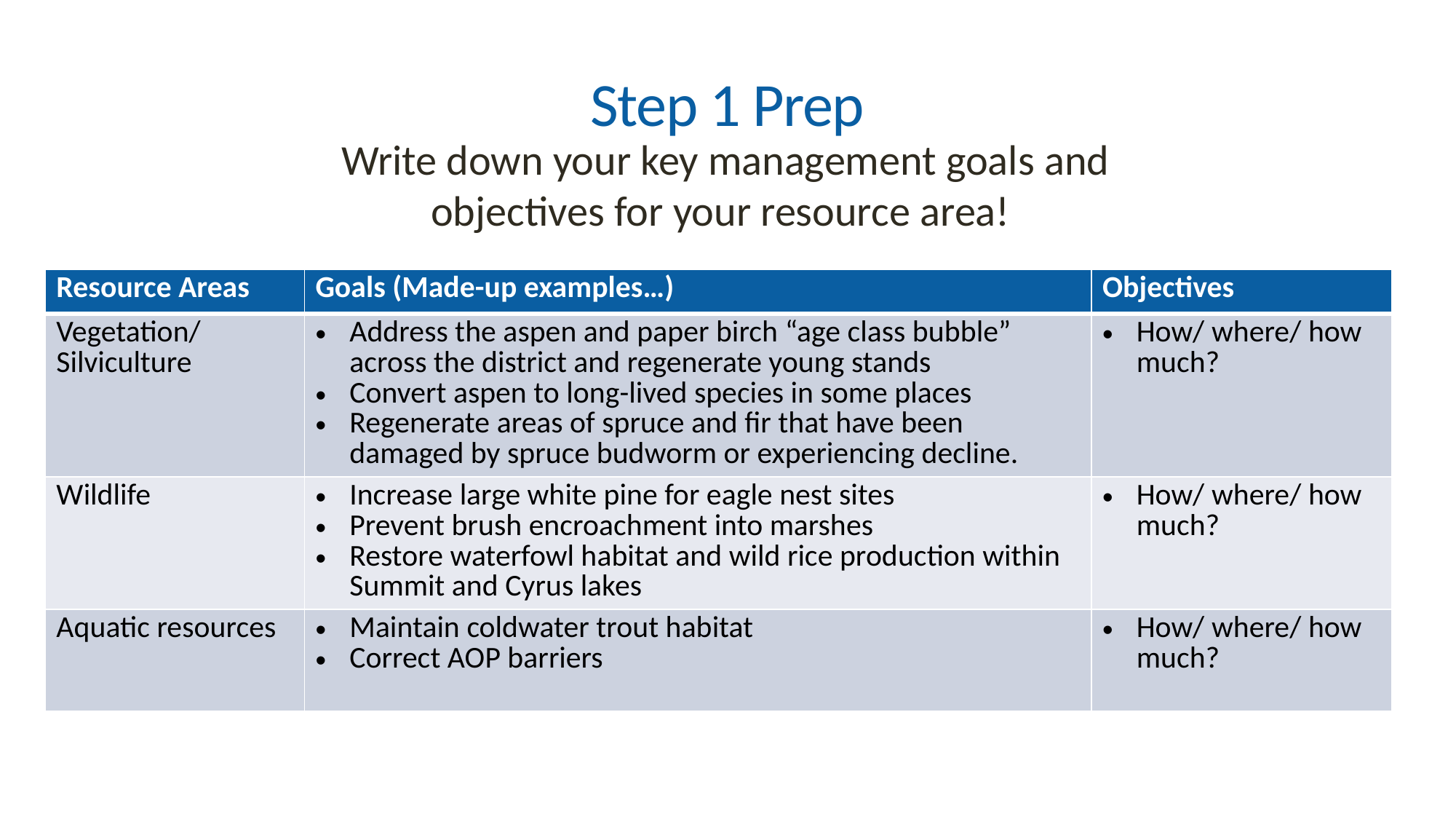

# Step 1 Prep
Write down your key management goals and objectives for your resource area!

| Resource Areas | Goals (Made-up examples…) | Objectives |
| --- | --- | --- |
| Vegetation/ Silviculture | Address the aspen and paper birch “age class bubble” across the district and regenerate young stands Convert aspen to long-lived species in some places Regenerate areas of spruce and fir that have been damaged by spruce budworm or experiencing decline. | How/ where/ how much? |
| Wildlife | Increase large white pine for eagle nest sites Prevent brush encroachment into marshes Restore waterfowl habitat and wild rice production within Summit and Cyrus lakes | How/ where/ how much? |
| Aquatic resources | Maintain coldwater trout habitat Correct AOP barriers | How/ where/ how much? |